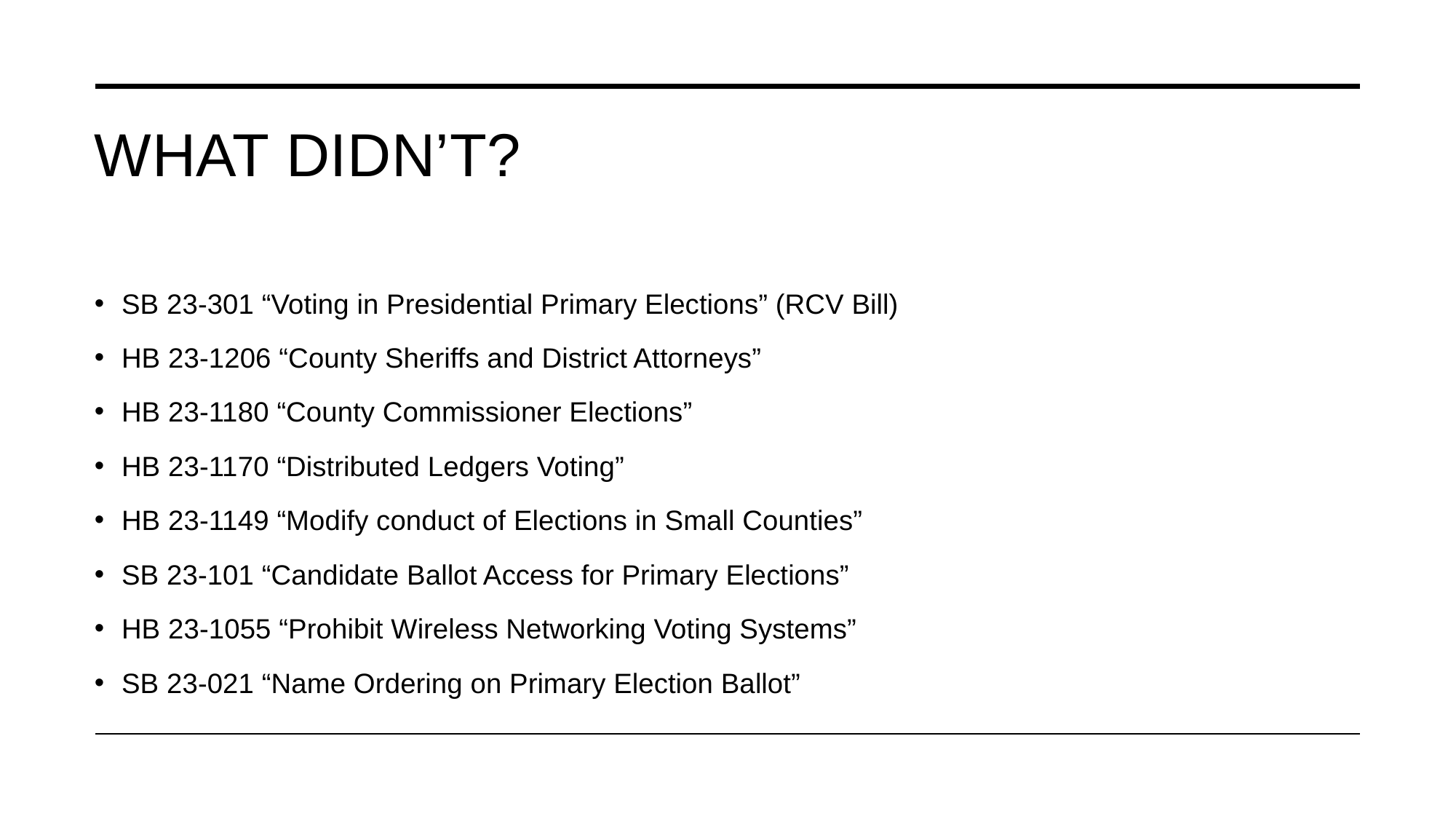

# What didn’t?
SB 23-301 “Voting in Presidential Primary Elections” (RCV Bill)
HB 23-1206 “County Sheriffs and District Attorneys”
HB 23-1180 “County Commissioner Elections”
HB 23-1170 “Distributed Ledgers Voting”
HB 23-1149 “Modify conduct of Elections in Small Counties”
SB 23-101 “Candidate Ballot Access for Primary Elections”
HB 23-1055 “Prohibit Wireless Networking Voting Systems”
SB 23-021 “Name Ordering on Primary Election Ballot”